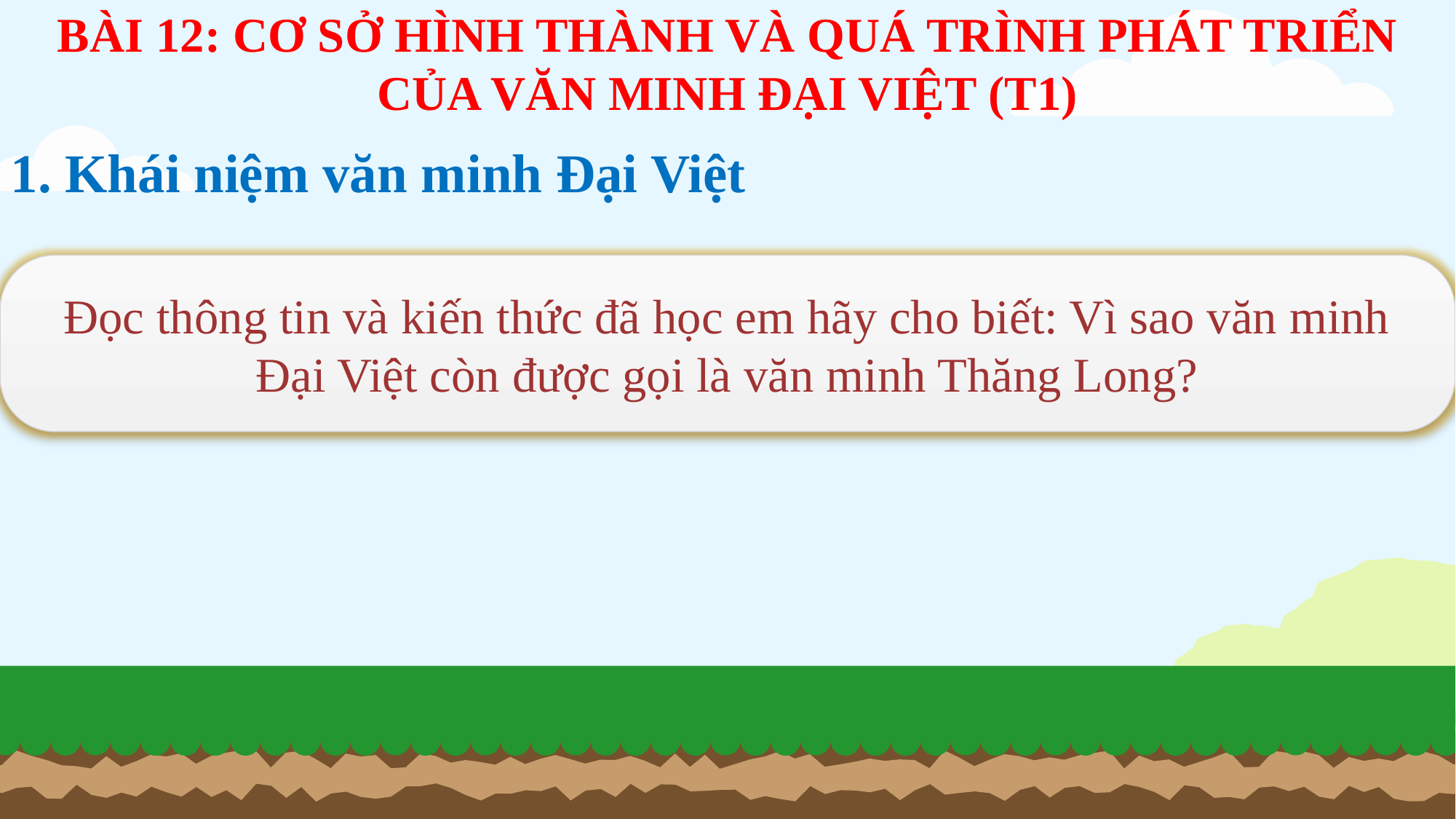

BÀI 12: CƠ SỞ HÌNH THÀNH VÀ QUÁ TRÌNH PHÁT TRIỂN CỦA VĂN MINH ĐẠI VIỆT (T1)
1. Khái niệm văn minh Đại Việt
Đọc thông tin và kiến thức đã học em hãy cho biết: Vì sao văn minh Đại Việt còn được gọi là văn minh Thăng Long?